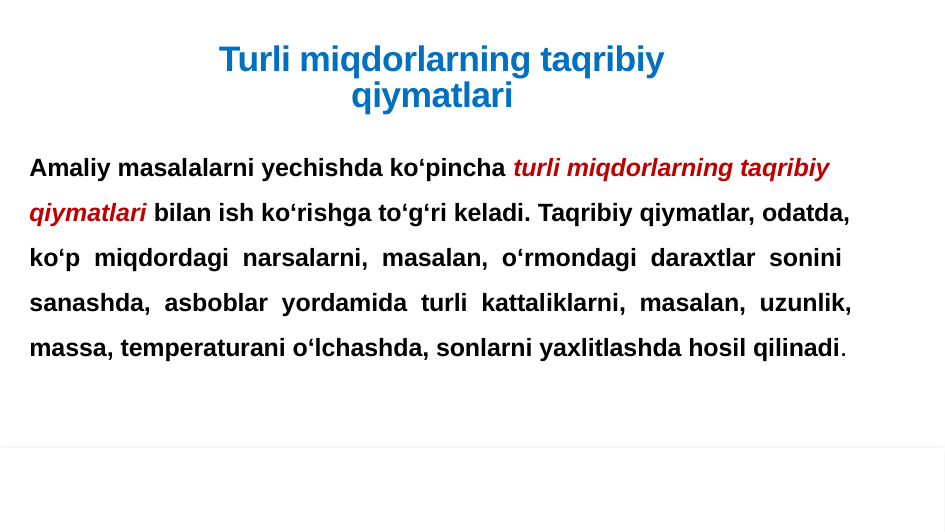

Amaliy masalalarni yechishda ko‘pincha turli miqdorlarning taqribiy
qiymatlari bilan ish ko‘rishga to‘g‘ri keladi. Taqribiy qiymatlar, odatda,
ko‘p  miqdordagi  narsalarni,  masalan,  o‘rmondagi  daraxtlar  sonini
sanashda,  asboblar  yordamida  turli  kattaliklarni,  masalan,  uzunlik,
massa, temperaturani o‘lchashda, sonlarni yaxlitlashda hosil qilinadi.

# Turli miqdorlarning taqribiy qiymatlari